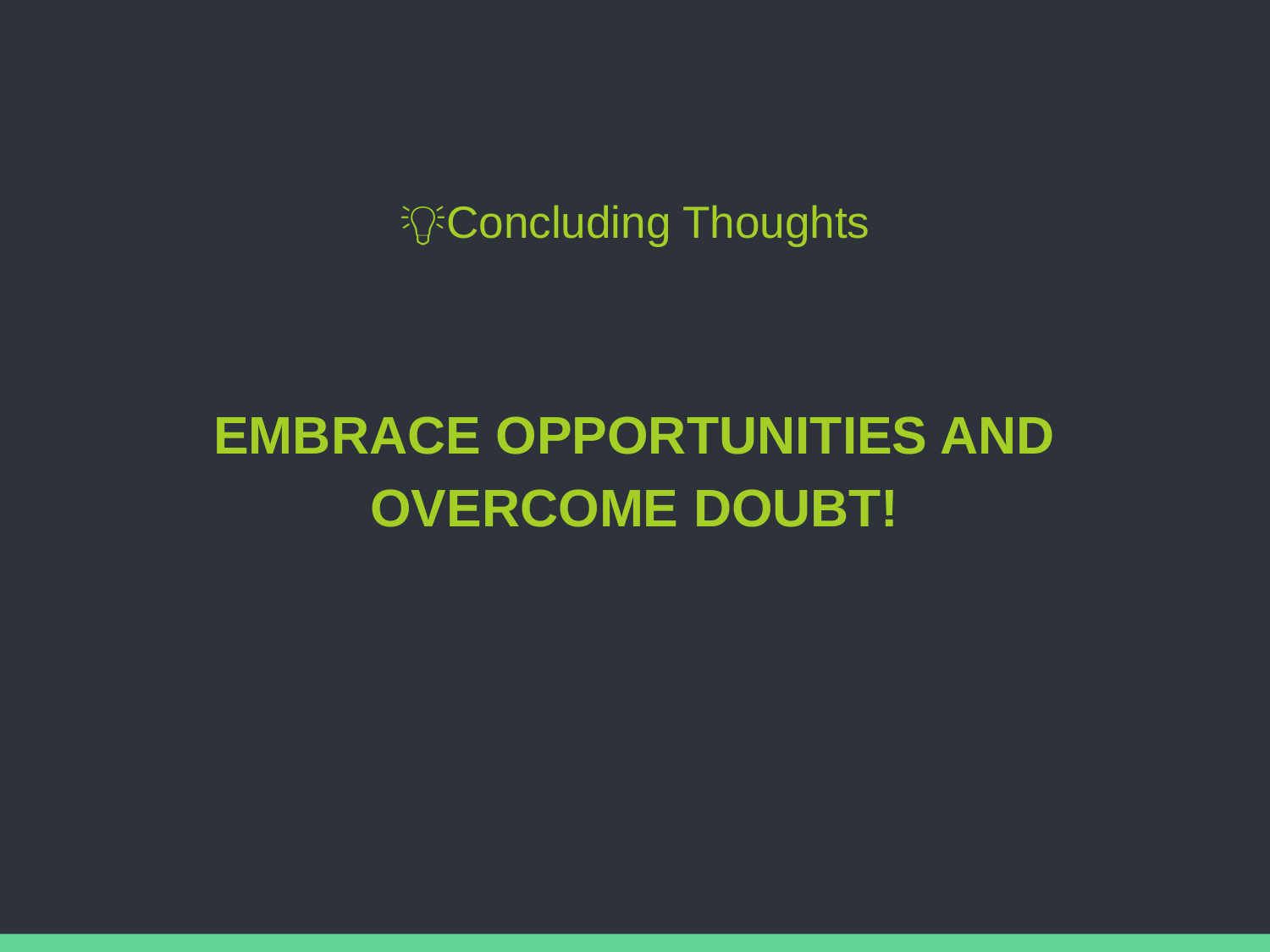

# 💡Concluding Thoughts
EMBRACE OPPORTUNITIES AND OVERCOME DOUBT!